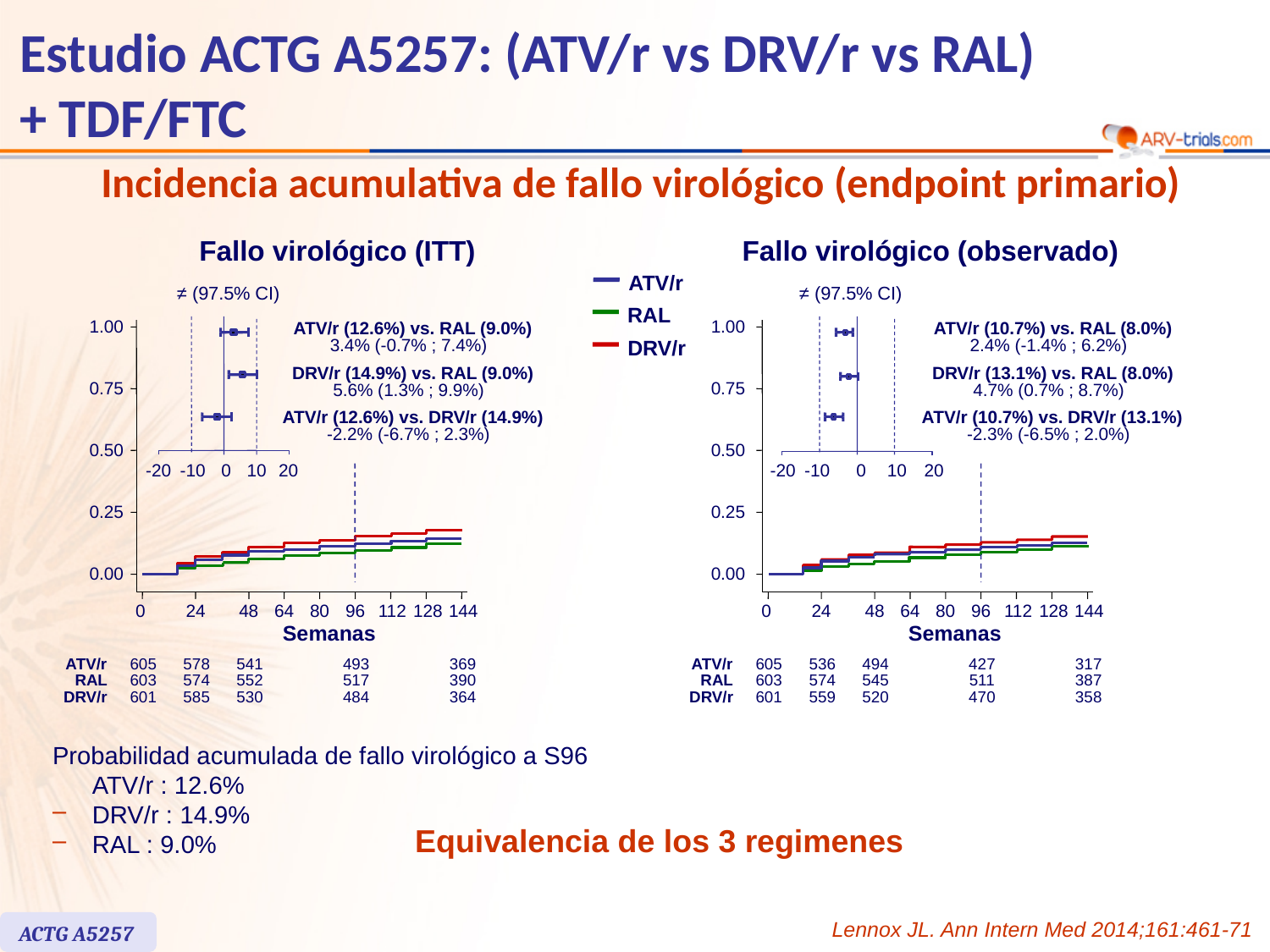

# Estudio ACTG A5257: (ATV/r vs DRV/r vs RAL) + TDF/FTC
Incidencia acumulativa de fallo virológico (endpoint primario)
Fallo virológico (ITT)
ATV/r
≠ (97.5% CI)

RAL

1.00

ATV/r (12.6%) vs. RAL (9.0%)

3.4% (-0.7% ; 7.4%)
DRV/r

DRV/r (14.9%) vs. RAL (9.0%)

0.75
5.6% (1.3% ; 9.9%)

ATV/r (12.6%) vs. DRV/r (14.9%)

-2.2% (-6.7% ; 2.3%)
0.50

-20
-10
0
10
20

0.25

0.00

0
24
48
64
80
96
112
128
144
Semanas
ATV/r
605
578
541
493
369
RAL
603
574
552
517
390
DRV/r
601
585
530
484
364
Probabilidad acumulada de fallo virológico a S96 ATV/r : 12.6%
DRV/r : 14.9%
RAL : 9.0%
Fallo virológico (observado)
≠ (97.5% CI)
1.00

ATV/r (10.7%) vs. RAL (8.0%)

2.4% (-1.4% ; 6.2%)

DRV/r (13.1%) vs. RAL (8.0%)

0.75
4.7% (0.7% ; 8.7%)

ATV/r (10.7%) vs. DRV/r (13.1%)

-2.3% (-6.5% ; 2.0%)
0.50

-20
-10
0
10
20

0.25

0.00

0
24
48
64
80
96
112
128
144
Semanas
ATV/r
605
536
494
427
317
RAL
603
574
545
511
387
DRV/r
601
559
520
470
358
Equivalencia de los 3 regimenes
Lennox JL. Ann Intern Med 2014;161:461-71

ACTG A5257